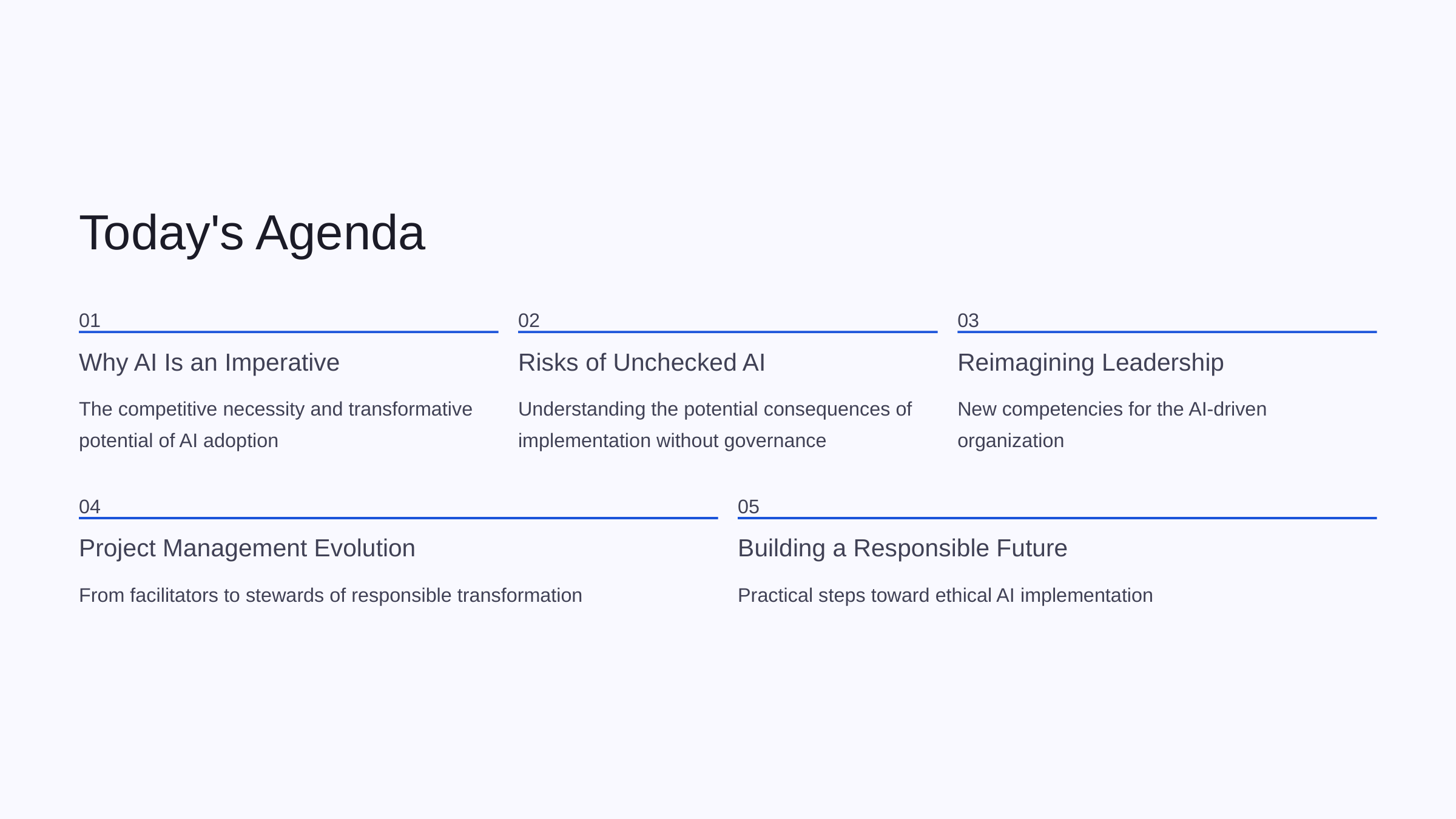

Today's Agenda
01
02
03

Why AI Is an Imperative
Risks of Unchecked AI
Reimagining Leadership
The competitive necessity and transformative potential of AI adoption
Understanding the potential consequences of implementation without governance
New competencies for the AI-driven organization
04
05

Project Management Evolution
Building a Responsible Future
From facilitators to stewards of responsible transformation
Practical steps toward ethical AI implementation